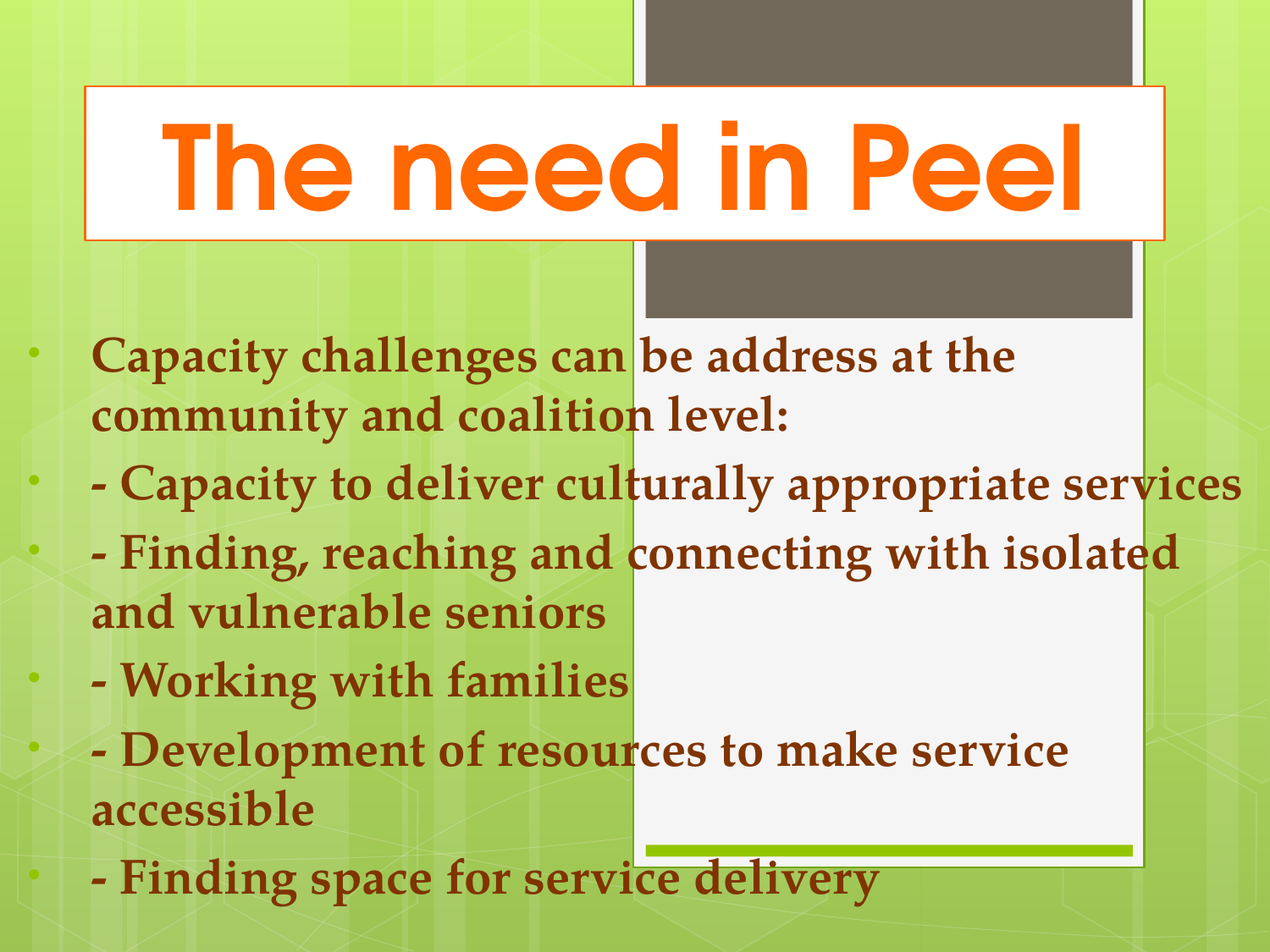

The need in Peel
Capacity challenges can be address at the community and coalition level:
- Capacity to deliver culturally appropriate services
- Finding, reaching and connecting with isolated and vulnerable seniors
- Working with families
- Development of resources to make service accessible
- Finding space for service delivery